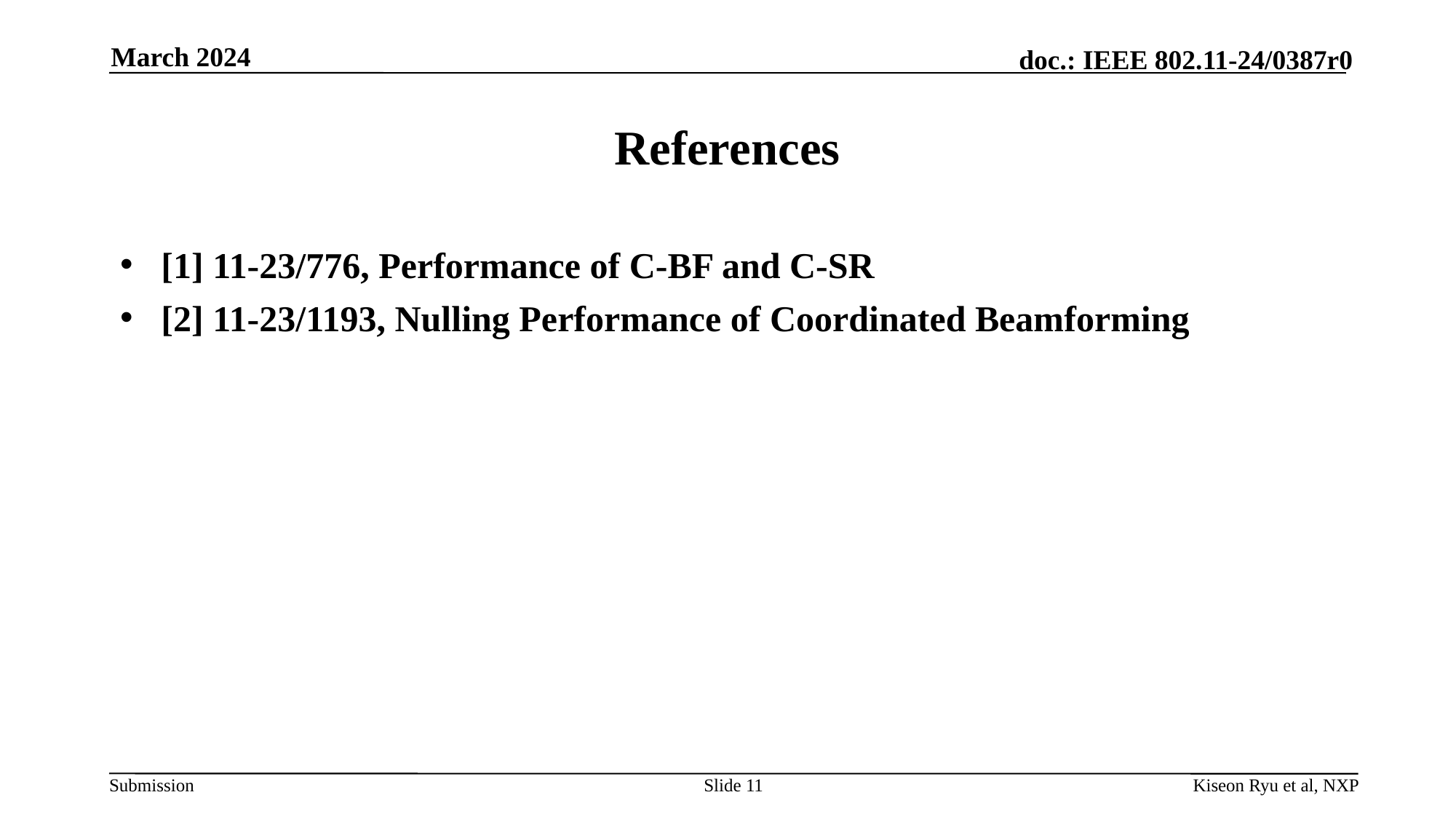

March 2024
# References
[1] 11-23/776, Performance of C-BF and C-SR
[2] 11-23/1193, Nulling Performance of Coordinated Beamforming
Slide 11
Kiseon Ryu et al, NXP